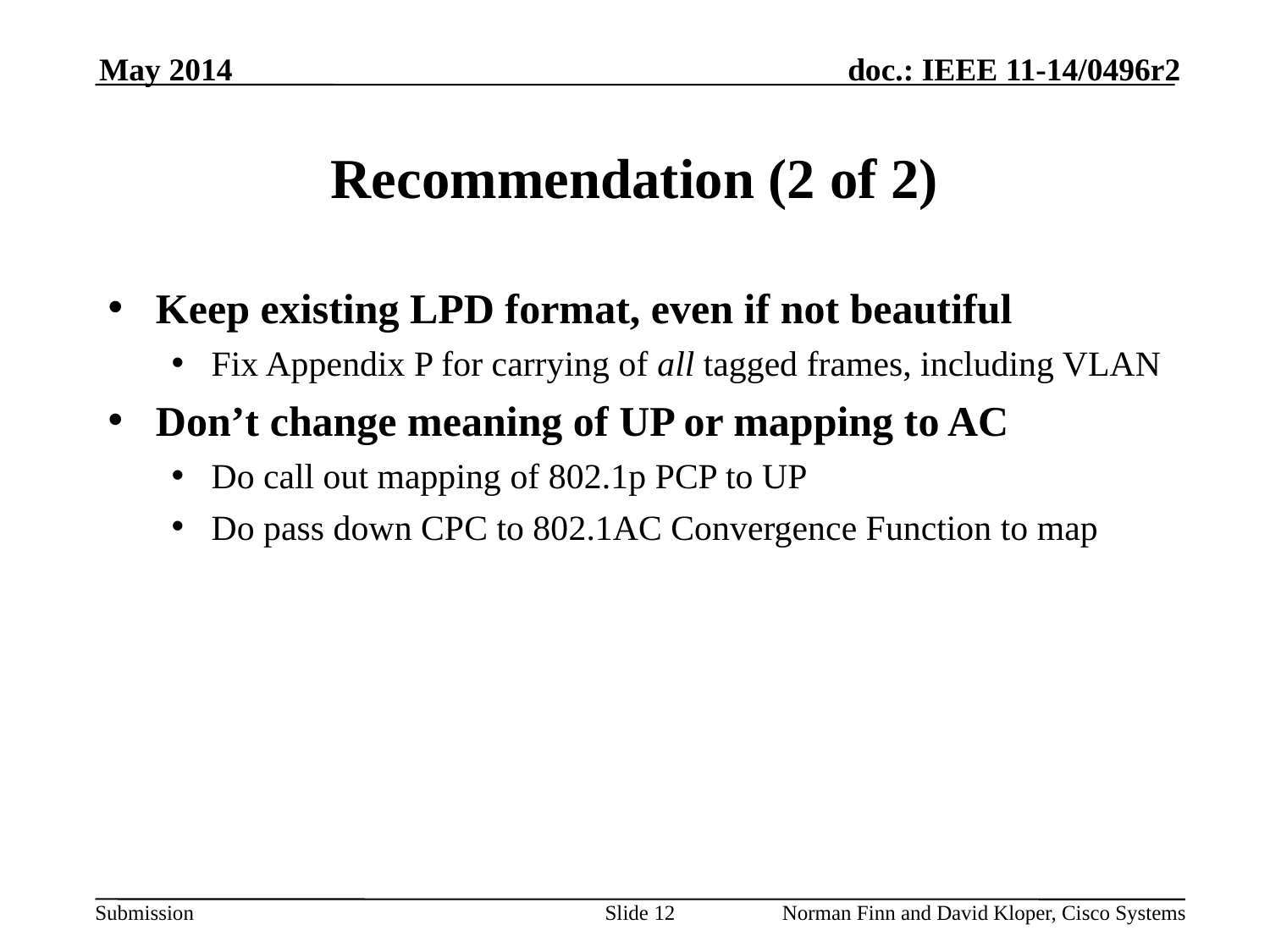

May 2014
# Recommendation (2 of 2)
Keep existing LPD format, even if not beautiful
Fix Appendix P for carrying of all tagged frames, including VLAN
Don’t change meaning of UP or mapping to AC
Do call out mapping of 802.1p PCP to UP
Do pass down CPC to 802.1AC Convergence Function to map
Slide 12
Norman Finn and David Kloper, Cisco Systems